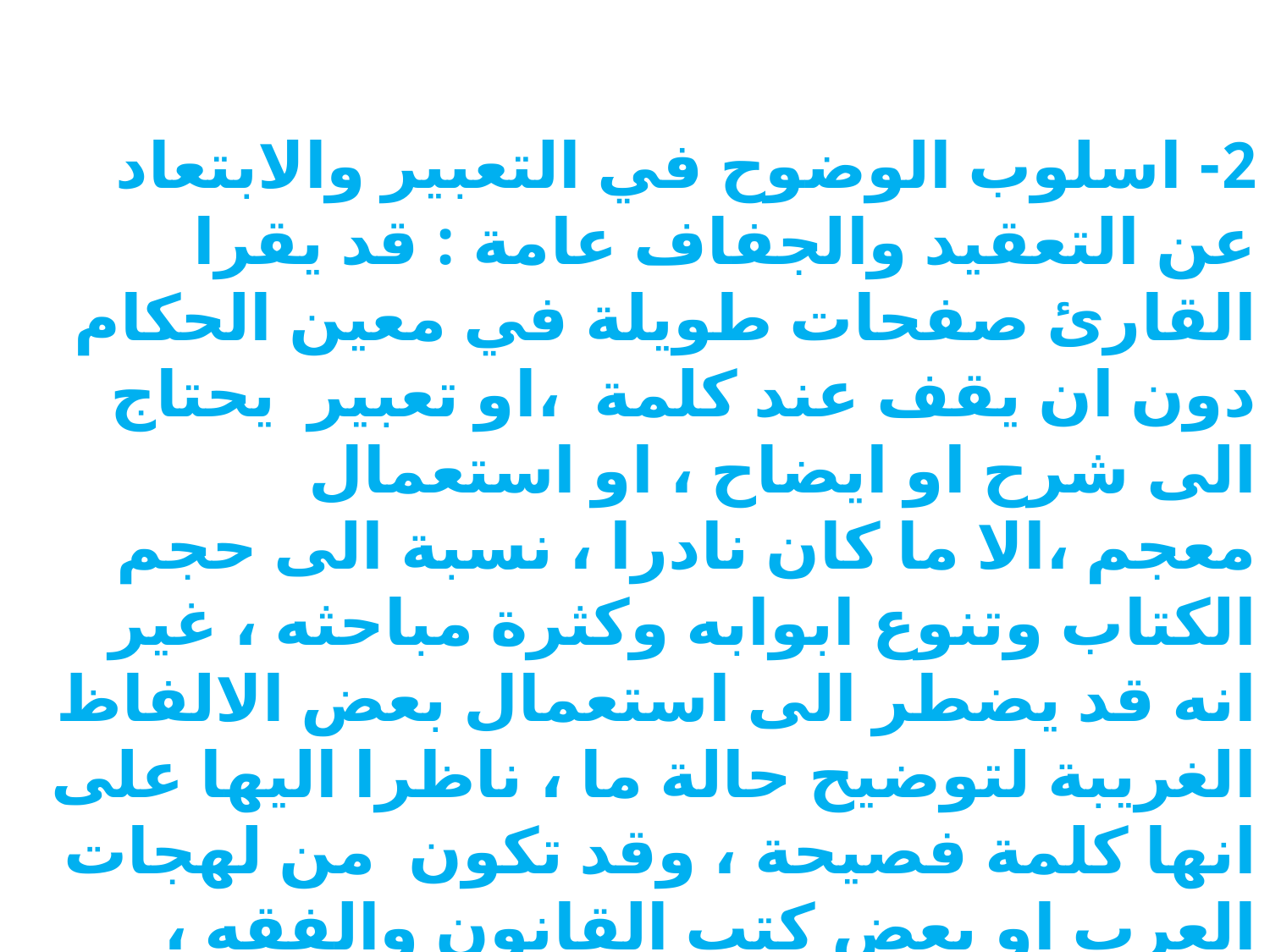

2- اسلوب الوضوح في التعبير والابتعاد عن التعقيد والجفاف عامة : قد يقرا القارئ صفحات طويلة في معين الحكام دون ان يقف عند كلمة  ،او تعبير  يحتاج الى شرح او ايضاح ، او استعمال معجم ،الا ما كان نادرا ، نسبة الى حجم الكتاب وتنوع ابوابه وكثرة مباحثه ، غير انه قد يضطر الى استعمال بعض الالفاظ الغريبة لتوضيح حالة ما ، ناظرا اليها على انها كلمة فصيحة ، وقد تكون  من لهجات العرب او بعض كتب القانون والفقه ، وتوضيح هذه الالفاظ والمصطلحات يقع على عاتق المحققين.